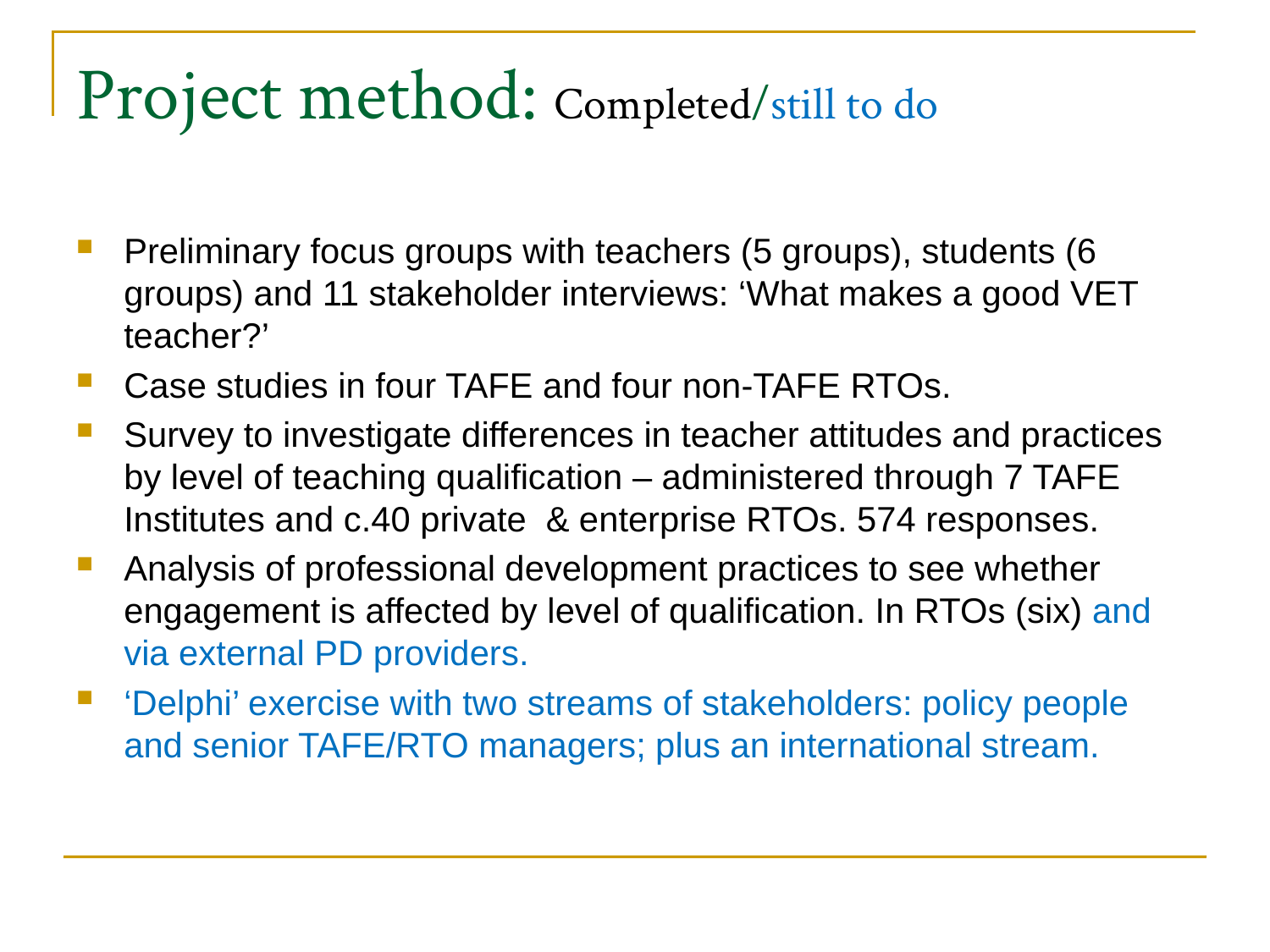

# Project method: Completed/still to do
Preliminary focus groups with teachers (5 groups), students (6 groups) and 11 stakeholder interviews: ‘What makes a good VET teacher?’
Case studies in four TAFE and four non-TAFE RTOs.
Survey to investigate differences in teacher attitudes and practices by level of teaching qualification – administered through 7 TAFE Institutes and c.40 private  & enterprise RTOs. 574 responses.
Analysis of professional development practices to see whether engagement is affected by level of qualification. In RTOs (six) and via external PD providers.
‘Delphi’ exercise with two streams of stakeholders: policy people and senior TAFE/RTO managers; plus an international stream.